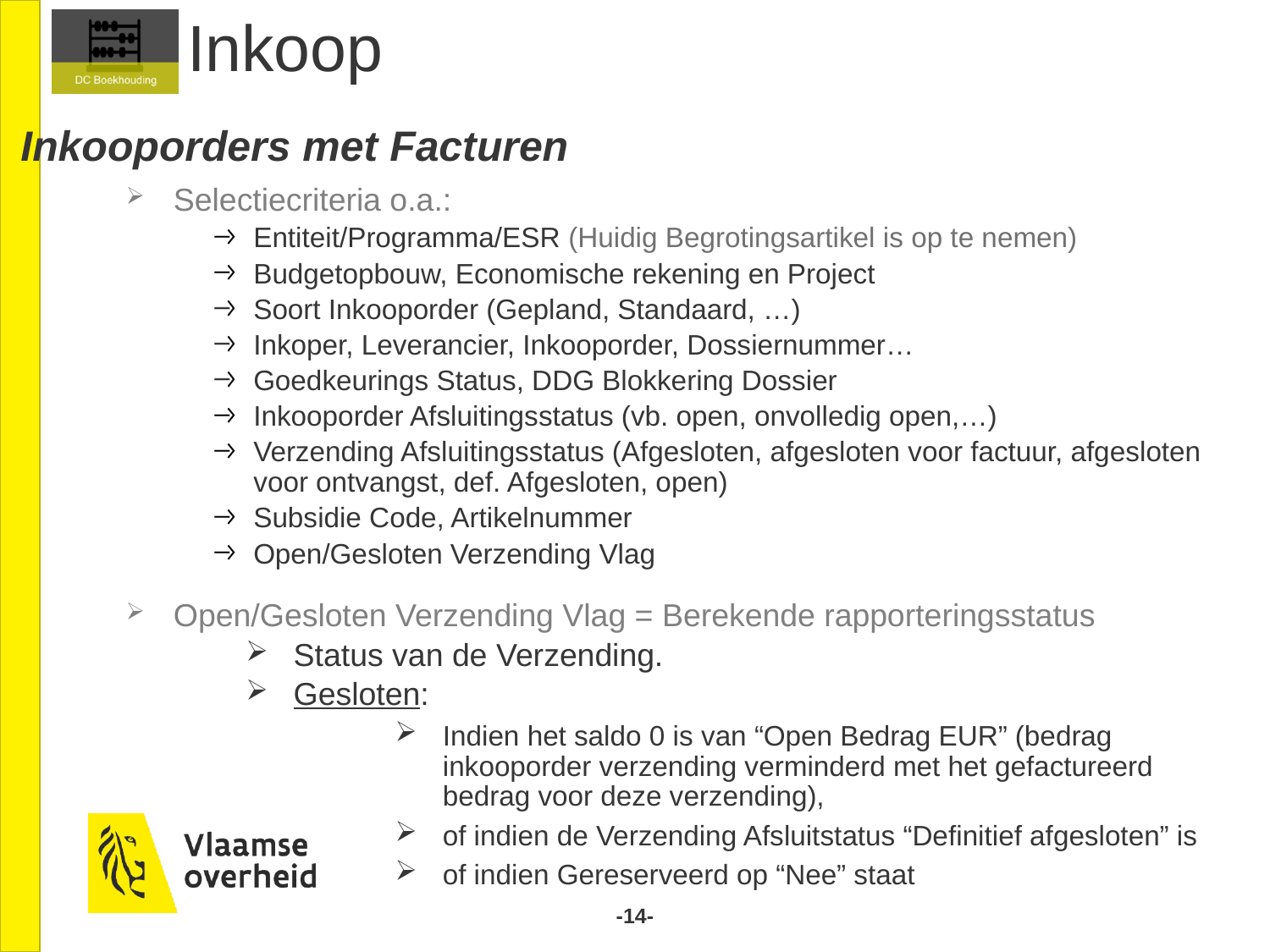

# Inkoop
Inkooporders met Facturen
Selectiecriteria o.a.:
Entiteit/Programma/ESR (Huidig Begrotingsartikel is op te nemen)
Budgetopbouw, Economische rekening en Project
Soort Inkooporder (Gepland, Standaard, …)
Inkoper, Leverancier, Inkooporder, Dossiernummer…
Goedkeurings Status, DDG Blokkering Dossier
Inkooporder Afsluitingsstatus (vb. open, onvolledig open,…)
Verzending Afsluitingsstatus (Afgesloten, afgesloten voor factuur, afgesloten voor ontvangst, def. Afgesloten, open)
Subsidie Code, Artikelnummer
Open/Gesloten Verzending Vlag

Open/Gesloten Verzending Vlag = Berekende rapporteringsstatus
Status van de Verzending.
Gesloten:
Indien het saldo 0 is van “Open Bedrag EUR” (bedrag inkooporder verzending verminderd met het gefactureerd bedrag voor deze verzending),
of indien de Verzending Afsluitstatus “Definitief afgesloten” is
of indien Gereserveerd op “Nee” staat